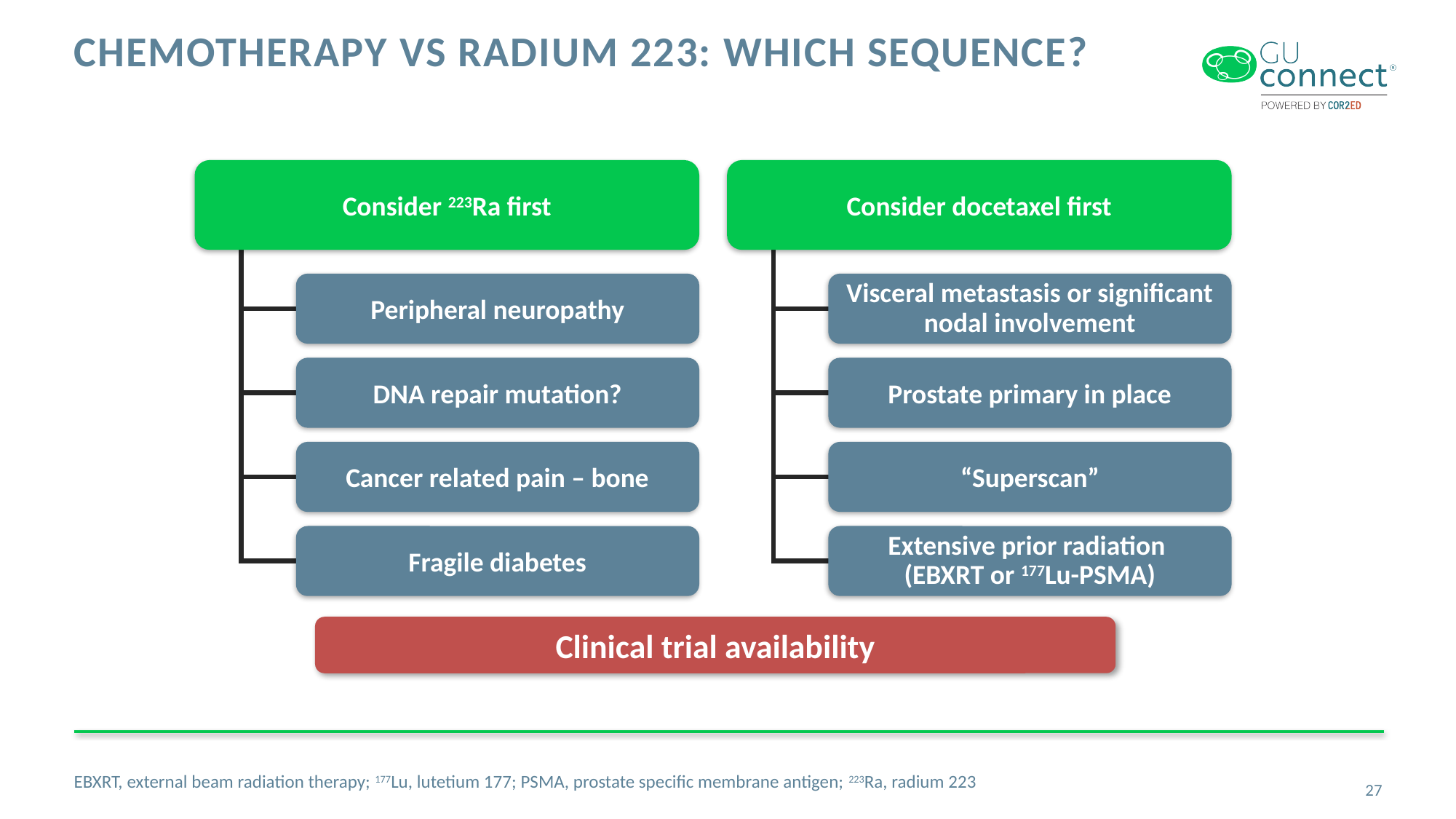

# Chemotherapy vs Radium 223: which sequence?
Consider 223Ra first
Consider docetaxel first
Peripheral neuropathy
Visceral metastasis or significant
nodal involvement
DNA repair mutation?
Prostate primary in place
Cancer related pain – bone
“Superscan”
Fragile diabetes
Extensive prior radiation
(EBXRT or 177Lu-PSMA)
Clinical trial availability
EBXRT, external beam radiation therapy; 177Lu, lutetium 177; PSMA, prostate specific membrane antigen; 223Ra, radium 223
27